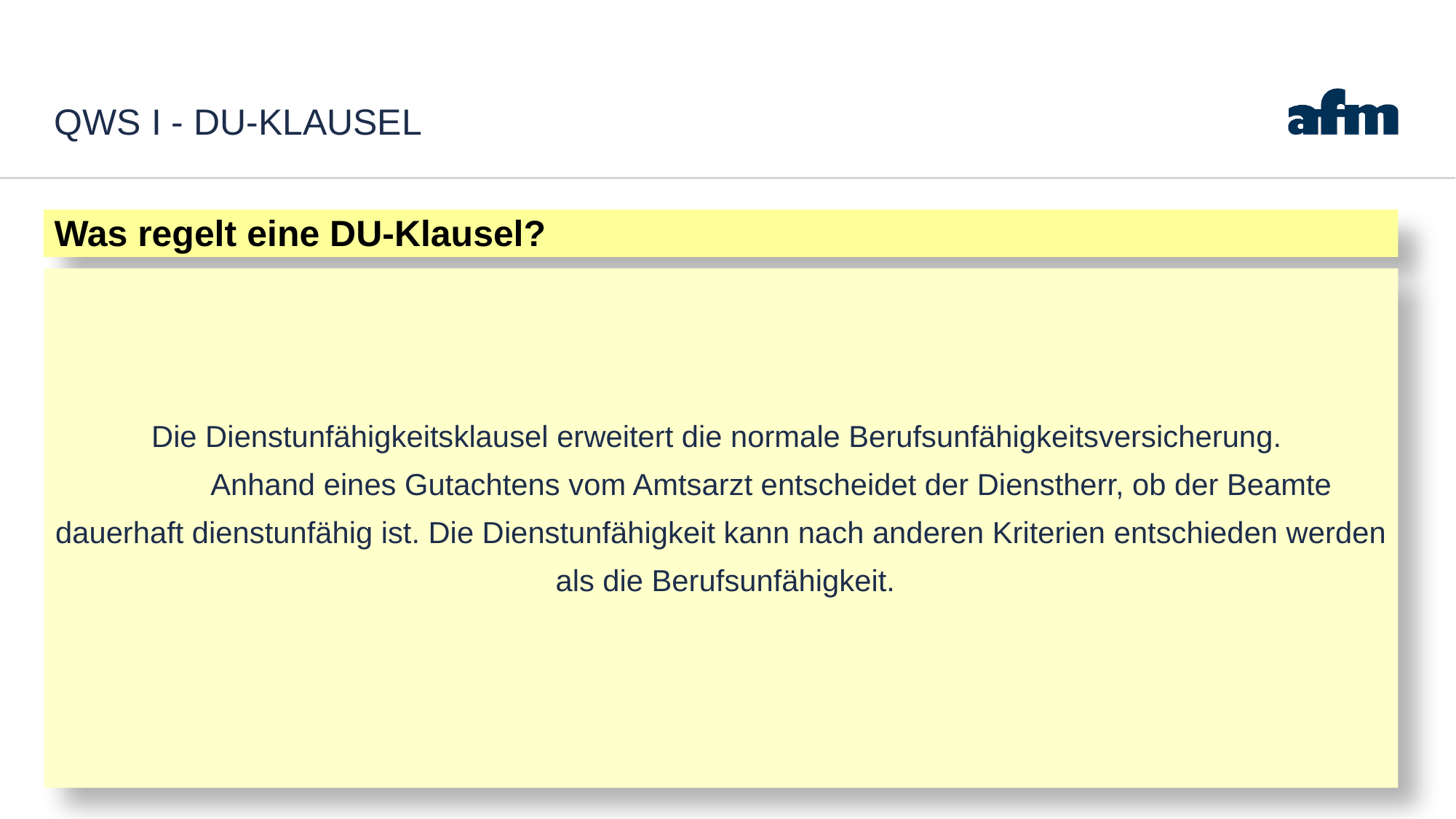

# QWS I - DU-Klausel
Was regelt eine DU-Klausel?

Die Dienstunfähigkeitsklausel erweitert die normale Berufsunfähigkeitsversicherung.
             Anhand eines Gutachtens vom Amtsarzt entscheidet der Dienstherr, ob der Beamte
dauerhaft dienstunfähig ist. Die Dienstunfähigkeit kann nach anderen Kriterien entschieden werden
 als die Berufsunfähigkeit.